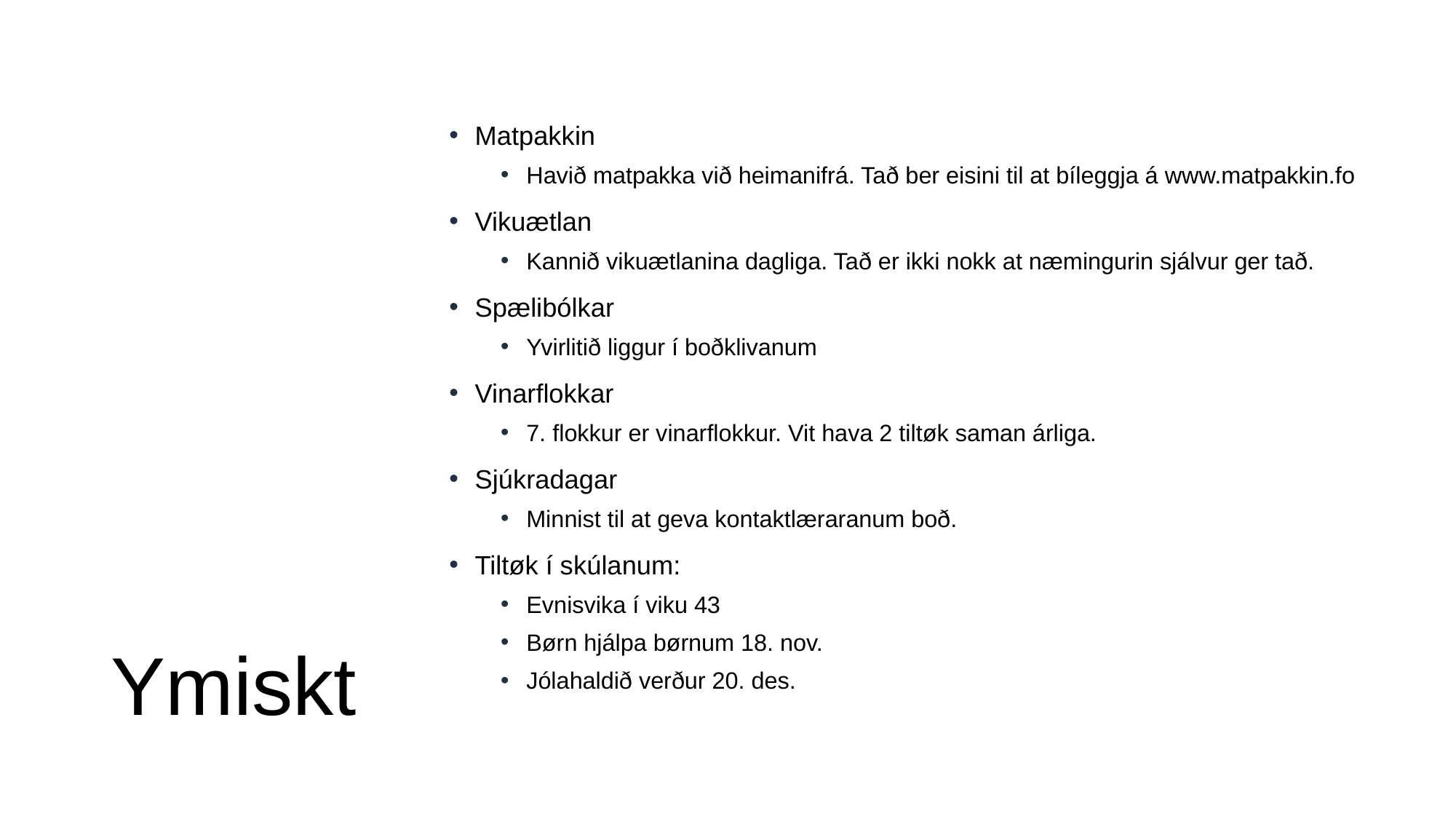

Matpakkin
Havið matpakka við heimanifrá. Tað ber eisini til at bíleggja á www.matpakkin.fo
Vikuætlan
Kannið vikuætlanina dagliga. Tað er ikki nokk at næmingurin sjálvur ger tað.
Spælibólkar
Yvirlitið liggur í boðklivanum
Vinarflokkar
7. flokkur er vinarflokkur. Vit hava 2 tiltøk saman árliga.
Sjúkradagar
Minnist til at geva kontaktlæraranum boð.
Tiltøk í skúlanum:
Evnisvika í viku 43
Børn hjálpa børnum 18. nov.
Jólahaldið verður 20. des.

# Ymiskt